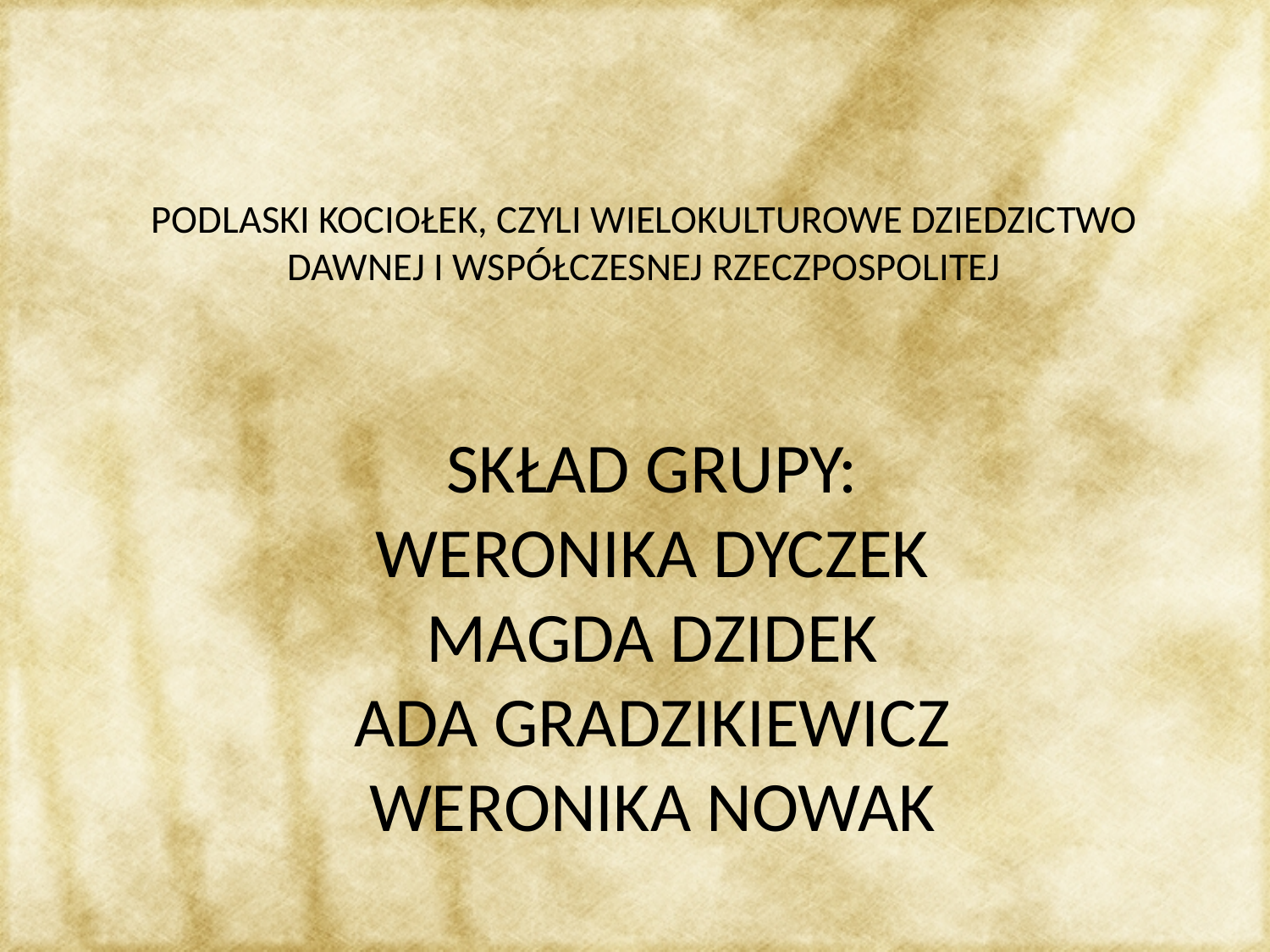

# PODLASKI KOCIOŁEK, CZYLI WIELOKULTUROWE DZIEDZICTWO DAWNEJ I WSPÓŁCZESNEJ RZECZPOSPOLITEJ
SKŁAD GRUPY:
WERONIKA DYCZEK
MAGDA DZIDEK
ADA GRADZIKIEWICZ
WERONIKA NOWAK